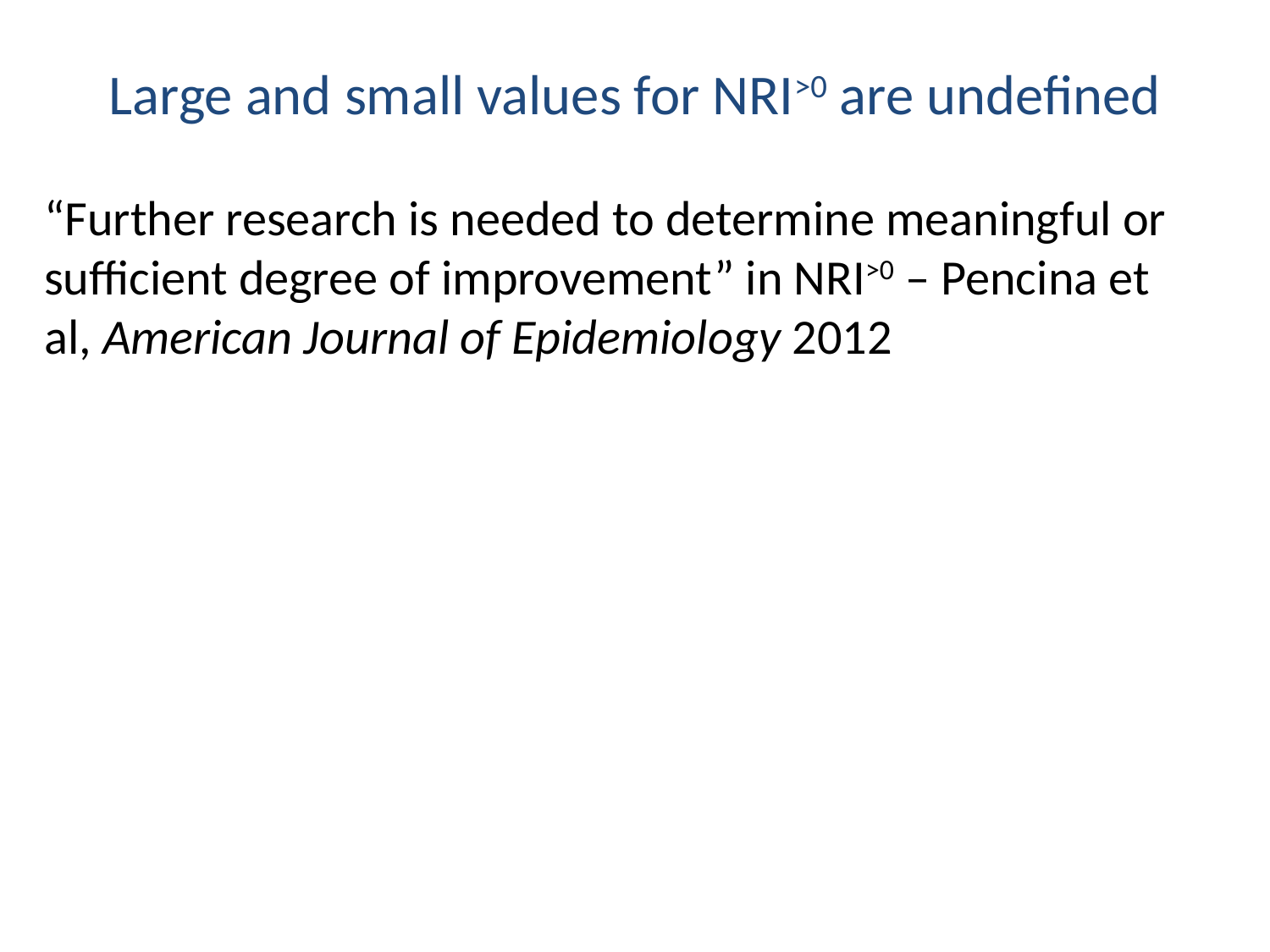

# Large and small values for NRI>0 are undefined
“Further research is needed to determine meaningful or sufficient degree of improvement” in NRI>0 – Pencina et al, American Journal of Epidemiology 2012